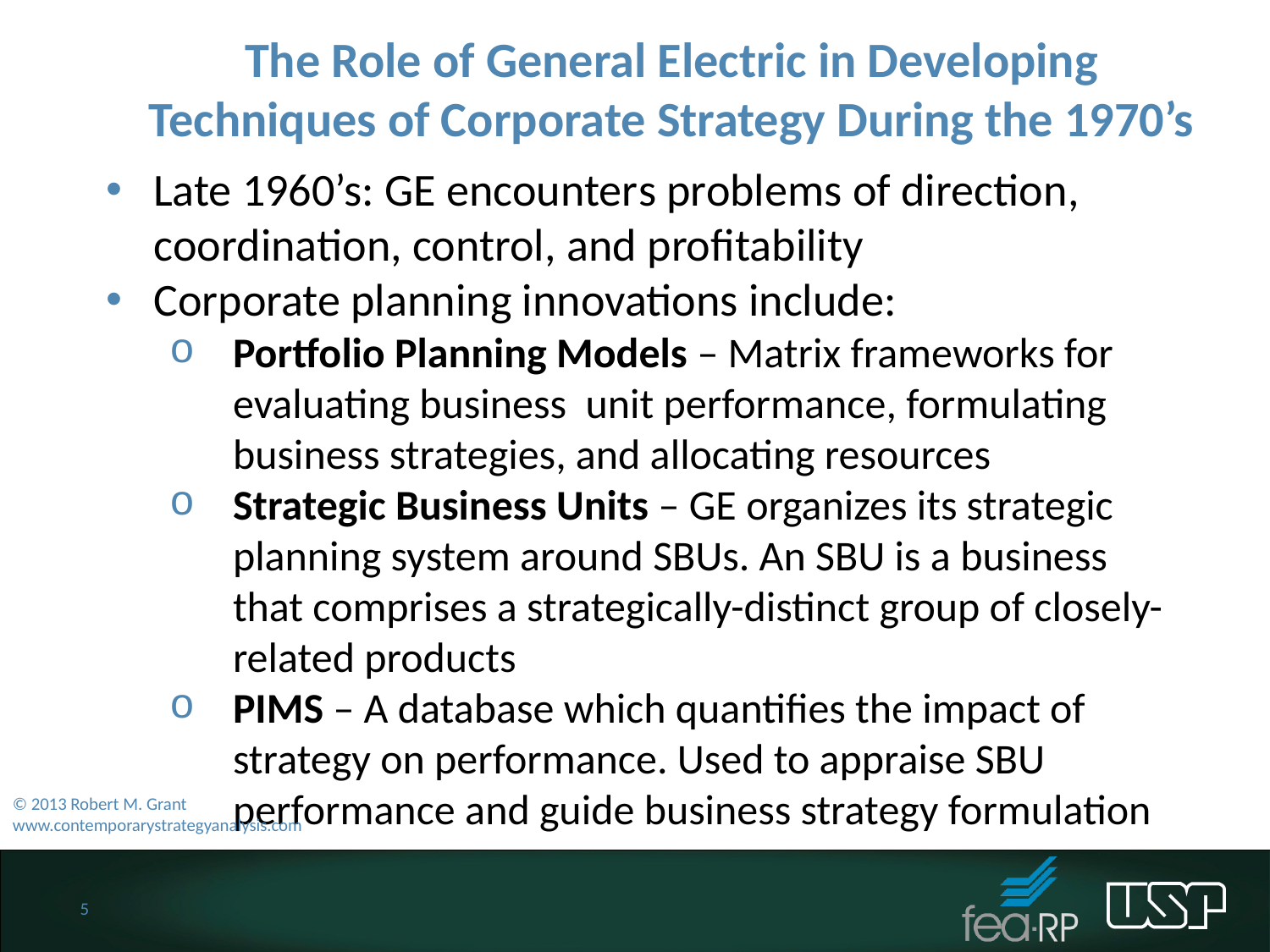

The Role of General Electric in Developing Techniques of Corporate Strategy During the 1970’s
Late 1960’s: GE encounters problems of direction, coordination, control, and profitability
Corporate planning innovations include:
Portfolio Planning Models – Matrix frameworks for  evaluating business  unit performance, formulating business strategies, and allocating resources
Strategic Business Units – GE organizes its strategic planning system around SBUs. An SBU is a business that comprises a strategically-distinct group of closely-related products
PIMS – A database which quantifies the impact of strategy on performance. Used to appraise SBU  performance and guide business strategy formulation
© 2013 Robert M. Grant
www.contemporarystrategyanalysis.com
5